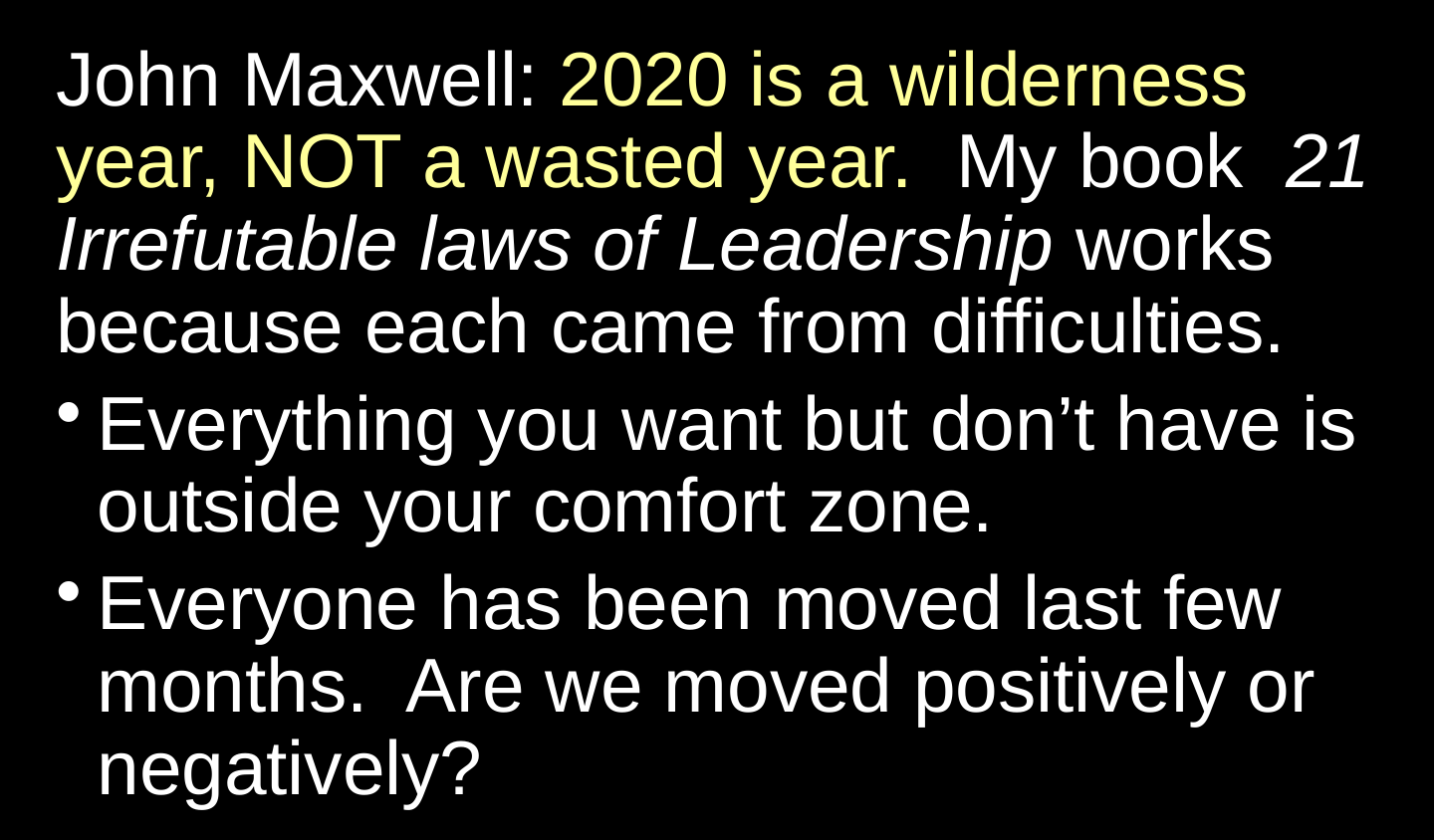

John Maxwell: 2020 is a wilderness year, NOT a wasted year.  My book  21 Irrefutable laws of Leadership works because each came from difficulties.
Everything you want but don’t have is outside your comfort zone.
Everyone has been moved last few months.  Are we moved positively or negatively?